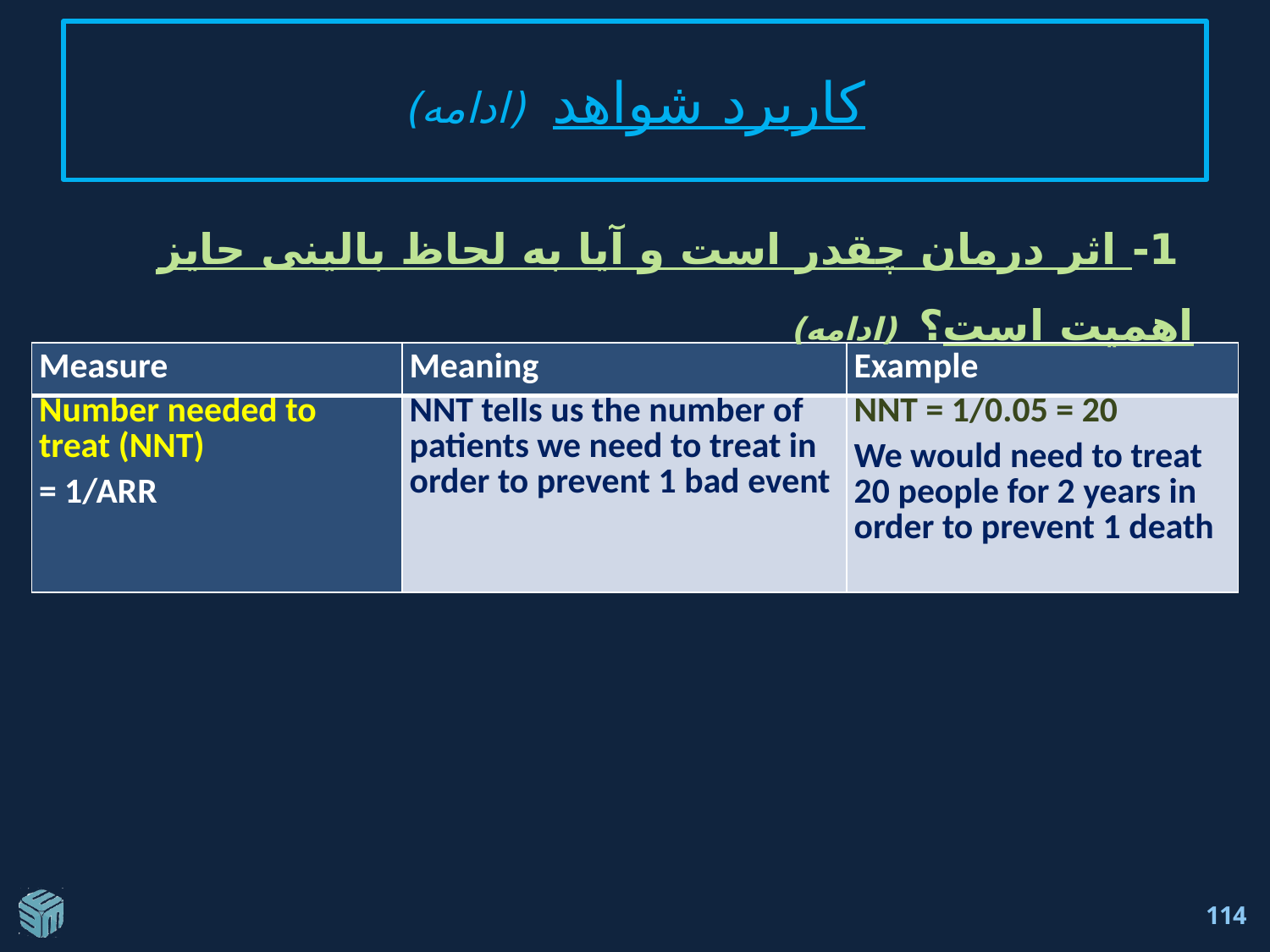

# کاربرد شواهد  (ادامه)
 1- اثر درمان چقدر است و آیا به لحاظ بالینی حايز اهميت است؟  (ادامه)
| Measure | Meaning | Example |
| --- | --- | --- |
| Number needed to treat (NNT) = 1/ARR | NNT tells us the number of patients we need to treat in order to prevent 1 bad event | NNT = 1/0.05 = 20 We would need to treat 20 people for 2 years in order to prevent 1 death |
114